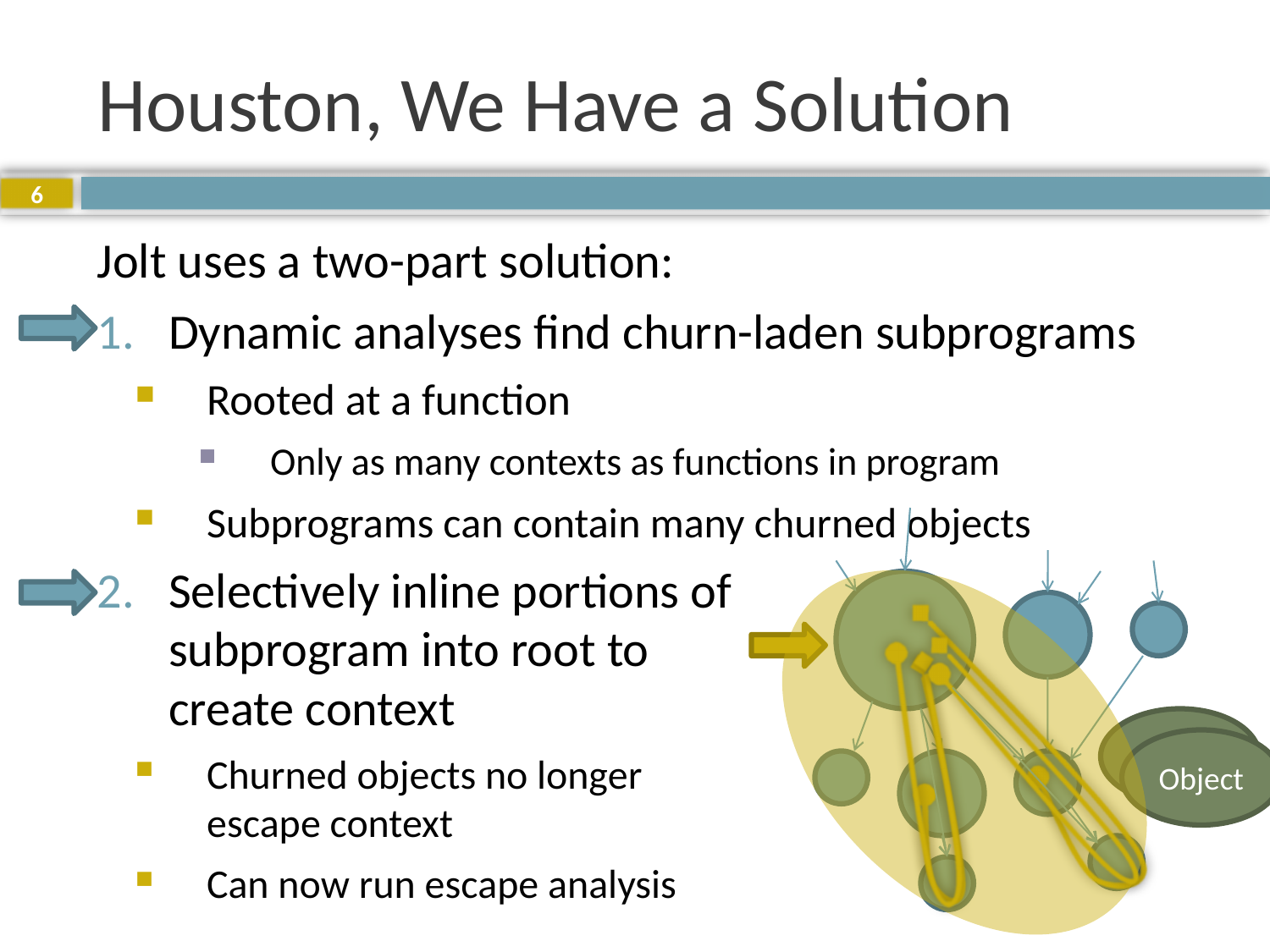

# Houston, We Have a Solution
6
Jolt uses a two-part solution:
Dynamic analyses find churn-laden subprograms
Rooted at a function
Only as many contexts as functions in program
Subprograms can contain many churned objects
Selectively inline portions of
subprogram into root to
create context
Churned objects no longer
escape context
Can now run escape analysis

Object
Object